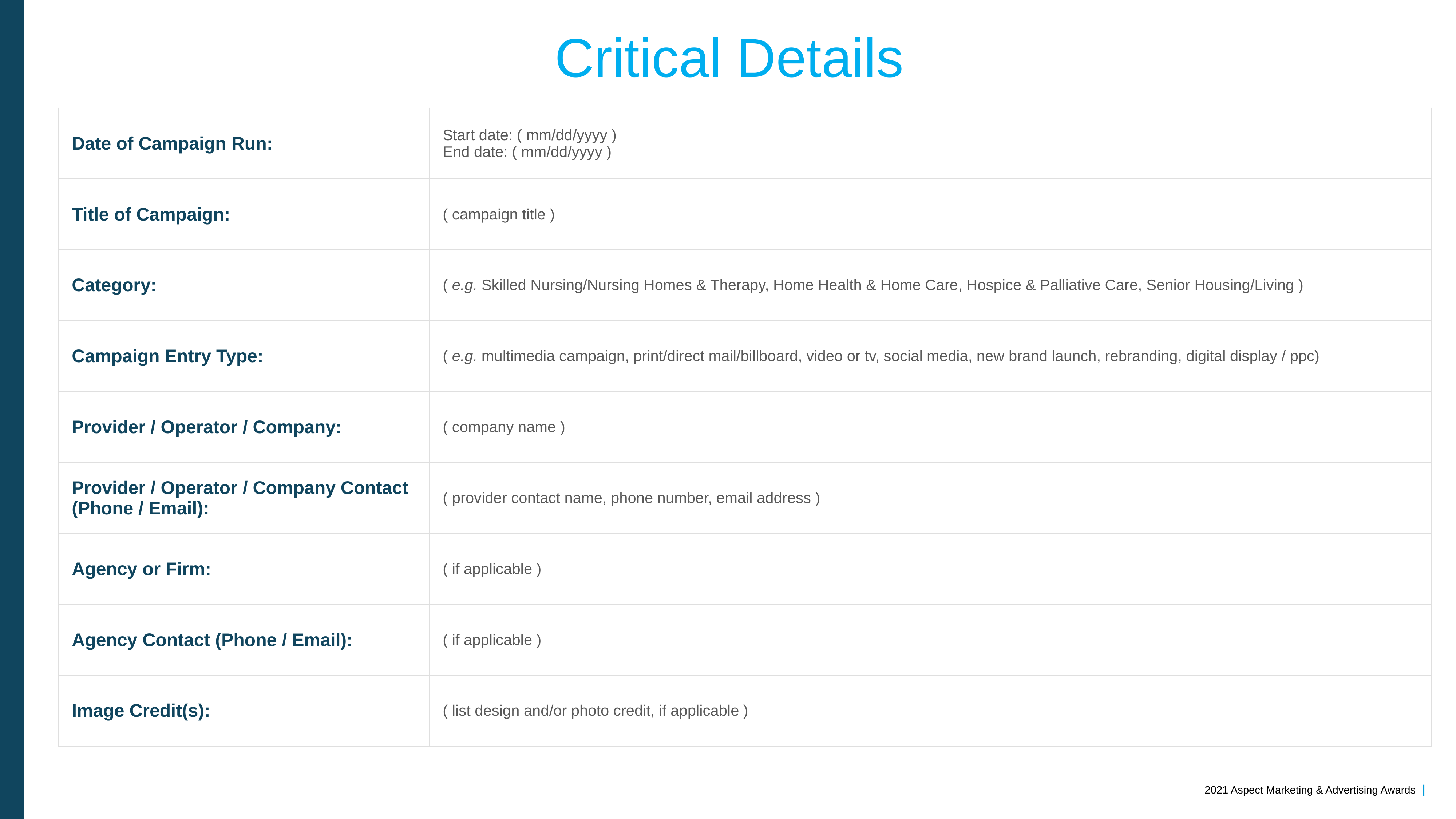

Critical Details
| Date of Campaign Run: | Start date: ( mm/dd/yyyy ) End date: ( mm/dd/yyyy ) |
| --- | --- |
| Title of Campaign: | ( campaign title ) |
| Category: | ( e.g. Skilled Nursing/Nursing Homes & Therapy, Home Health & Home Care, Hospice & Palliative Care, Senior Housing/Living ) |
| Campaign Entry Type: | ( e.g. multimedia campaign, print/direct mail/billboard, video or tv, social media, new brand launch, rebranding, digital display / ppc) |
| Provider / Operator / Company: | ( company name ) |
| Provider / Operator / Company Contact (Phone / Email): | ( provider contact name, phone number, email address ) |
| Agency or Firm: | ( if applicable ) |
| Agency Contact (Phone / Email): | ( if applicable ) |
| Image Credit(s): | ( list design and/or photo credit, if applicable ) |